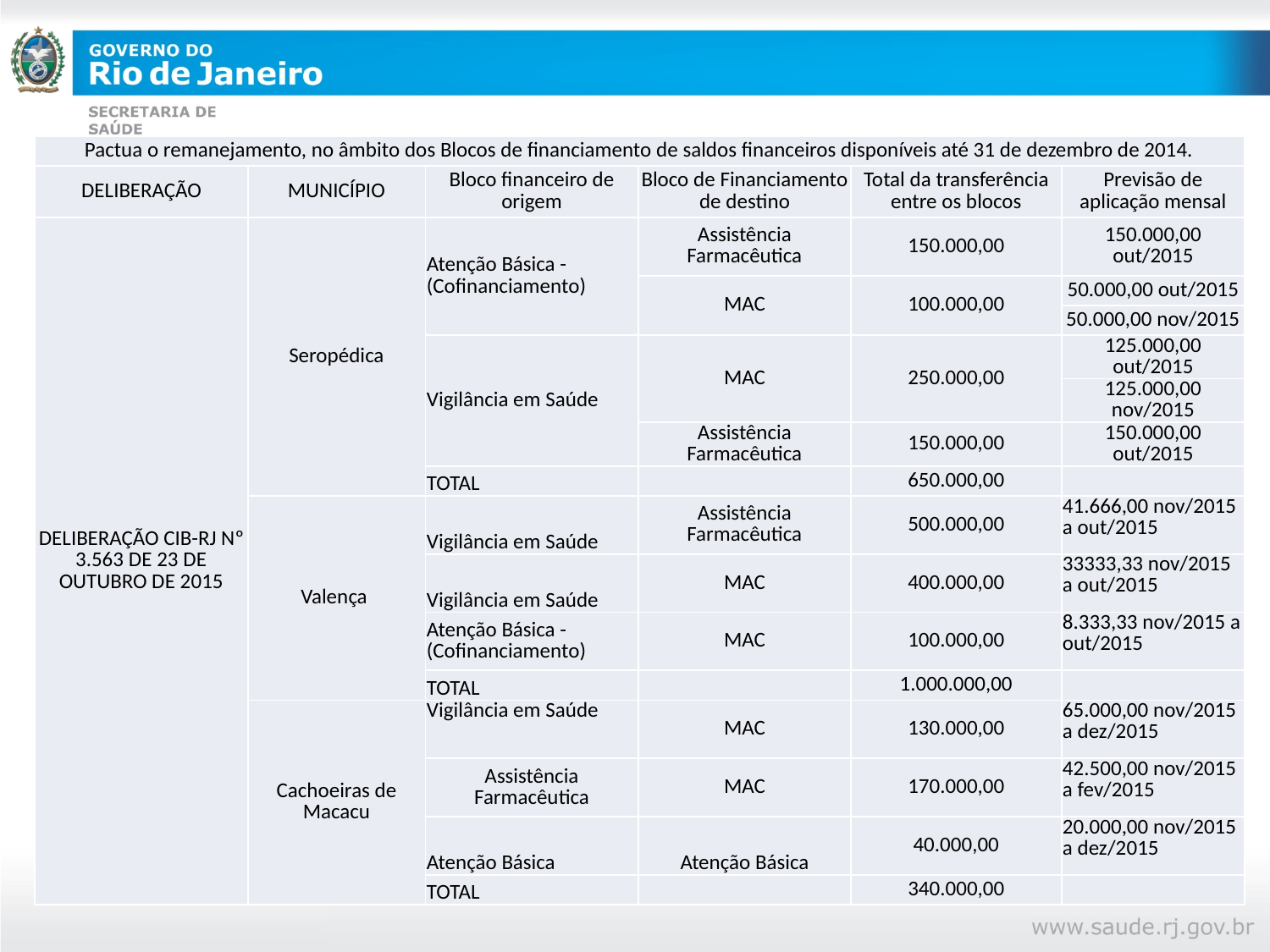

#
| Pactua o remanejamento, no âmbito dos Blocos de financiamento de saldos financeiros disponíveis até 31 de dezembro de 2014. |  |  |  |  |  |
| --- | --- | --- | --- | --- | --- |
| DELIBERAÇÃO | MUNICÍPIO | Bloco financeiro de origem | Bloco de Financiamento de destino | Total da transferência entre os blocos | Previsão de aplicação mensal |
| DELIBERAÇÃO CIB-RJ Nº 3.563 DE 23 DE OUTUBRO DE 2015 | Seropédica | Atenção Básica - (Cofinanciamento) | Assistência Farmacêutica | 150.000,00 | 150.000,00 out/2015 |
|  |  |  | MAC | 100.000,00 | 50.000,00 out/2015 |
|  |  |  |  |  | 50.000,00 nov/2015 |
|  |  | Vigilância em Saúde | MAC | 250.000,00 | 125.000,00 out/2015 |
|  |  |  |  |  | 125.000,00 nov/2015 |
|  |  |  | Assistência Farmacêutica | 150.000,00 | 150.000,00 out/2015 |
|  |  | TOTAL |  | 650.000,00 |  |
|  | Valença | Vigilância em Saúde | Assistência Farmacêutica | 500.000,00 | 41.666,00 nov/2015 a out/2015 |
|  |  | Vigilância em Saúde | MAC | 400.000,00 | 33333,33 nov/2015 a out/2015 |
|  |  | Atenção Básica - (Cofinanciamento) | MAC | 100.000,00 | 8.333,33 nov/2015 a out/2015 |
|  |  | TOTAL |  | 1.000.000,00 |  |
|  | Cachoeiras de Macacu | Vigilância em Saúde | MAC | 130.000,00 | 65.000,00 nov/2015 a dez/2015 |
|  |  | Assistência Farmacêutica | MAC | 170.000,00 | 42.500,00 nov/2015 a fev/2015 |
|  |  | Atenção Básica | Atenção Básica | 40.000,00 | 20.000,00 nov/2015 a dez/2015 |
|  |  | TOTAL |  | 340.000,00 |  |